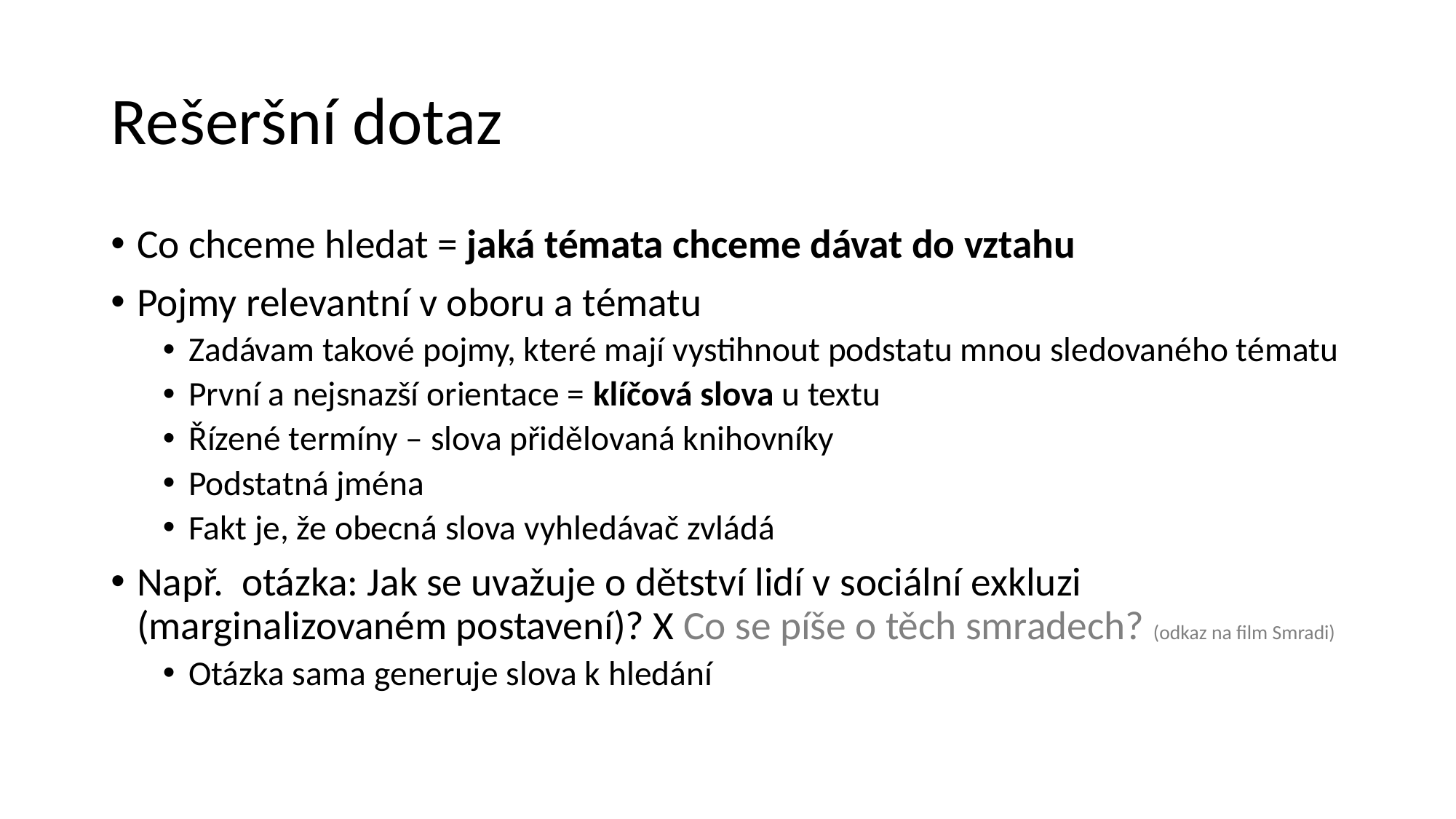

# Rešeršní dotaz
Co chceme hledat = jaká témata chceme dávat do vztahu
Pojmy relevantní v oboru a tématu
Zadávam takové pojmy, které mají vystihnout podstatu mnou sledovaného tématu
První a nejsnazší orientace = klíčová slova u textu
Řízené termíny – slova přidělovaná knihovníky
Podstatná jména
Fakt je, že obecná slova vyhledávač zvládá
Např.  otázka: Jak se uvažuje o dětství lidí v sociální exkluzi (marginalizovaném postavení)? X Co se píše o těch smradech? (odkaz na film Smradi)
Otázka sama generuje slova k hledání